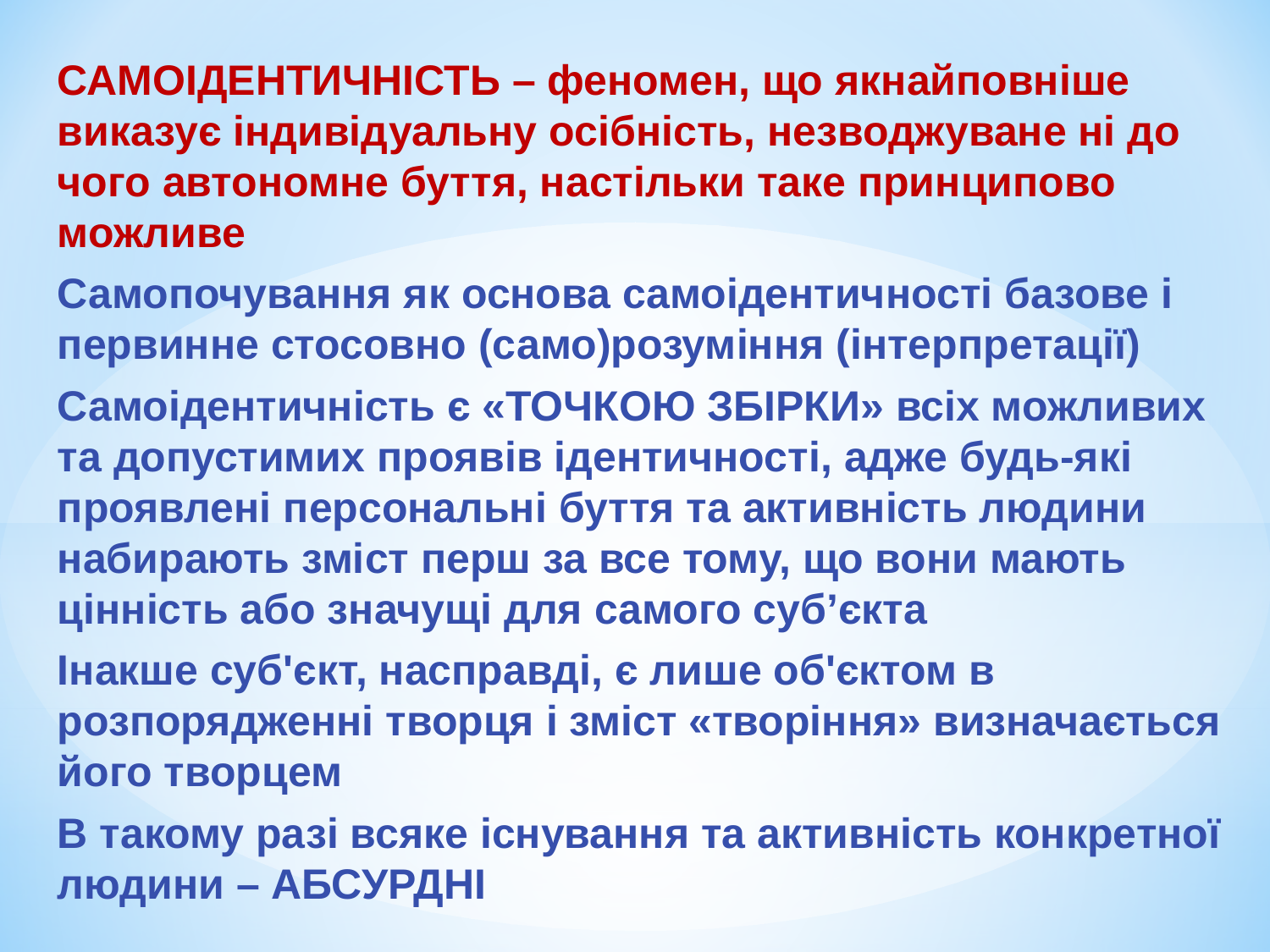

САМОІДЕНТИЧНІСТЬ – феномен, що якнайповніше виказує індивідуальну осібність, незводжуване ні до чого автономне буття, настільки таке принципово можливе
Самопочування як основа самоідентичності базове і первинне стосовно (само)розуміння (інтерпретації)
Самоідентичність є «ТОЧКОЮ ЗБІРКИ» всіх можливих та допустимих проявів ідентичності, адже будь-які проявлені персональні буття та активність людини набирають зміст перш за все тому, що вони мають цінність або значущі для самого суб’єкта
Інакше суб'єкт, насправді, є лише об'єктом в розпорядженні творця і зміст «творіння» визначається його творцем
В такому разі всяке існування та активність конкретної людини – АБСУРДНІ